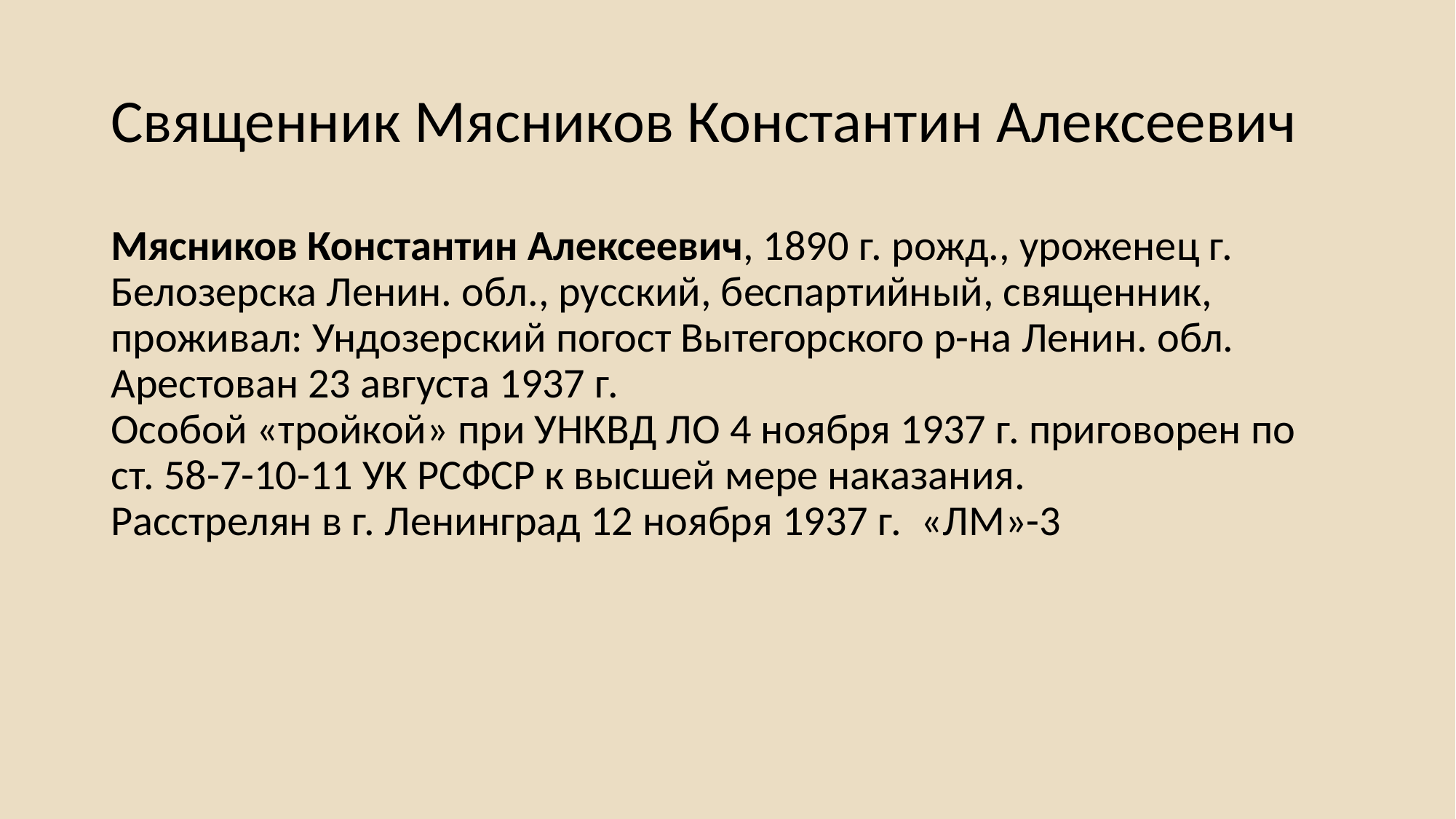

# Священник Мясников Константин Алексеевич
Мясников Константин Алексеевич, 1890 г. рожд., уроженец г. Белозерска Ленин. обл., русский, беспартийный, священник, проживал: Ундозерский погост Вытегорского р-на Ленин. обл.
Арестован 23 августа 1937 г.
Особой «тройкой» при УНКВД ЛО 4 ноября 1937 г. приговорен по ст. 58-7-10-11 УК РСФСР к высшей мере наказания.
Расстрелян в г. Ленинград 12 ноября 1937 г.  «ЛМ»-3